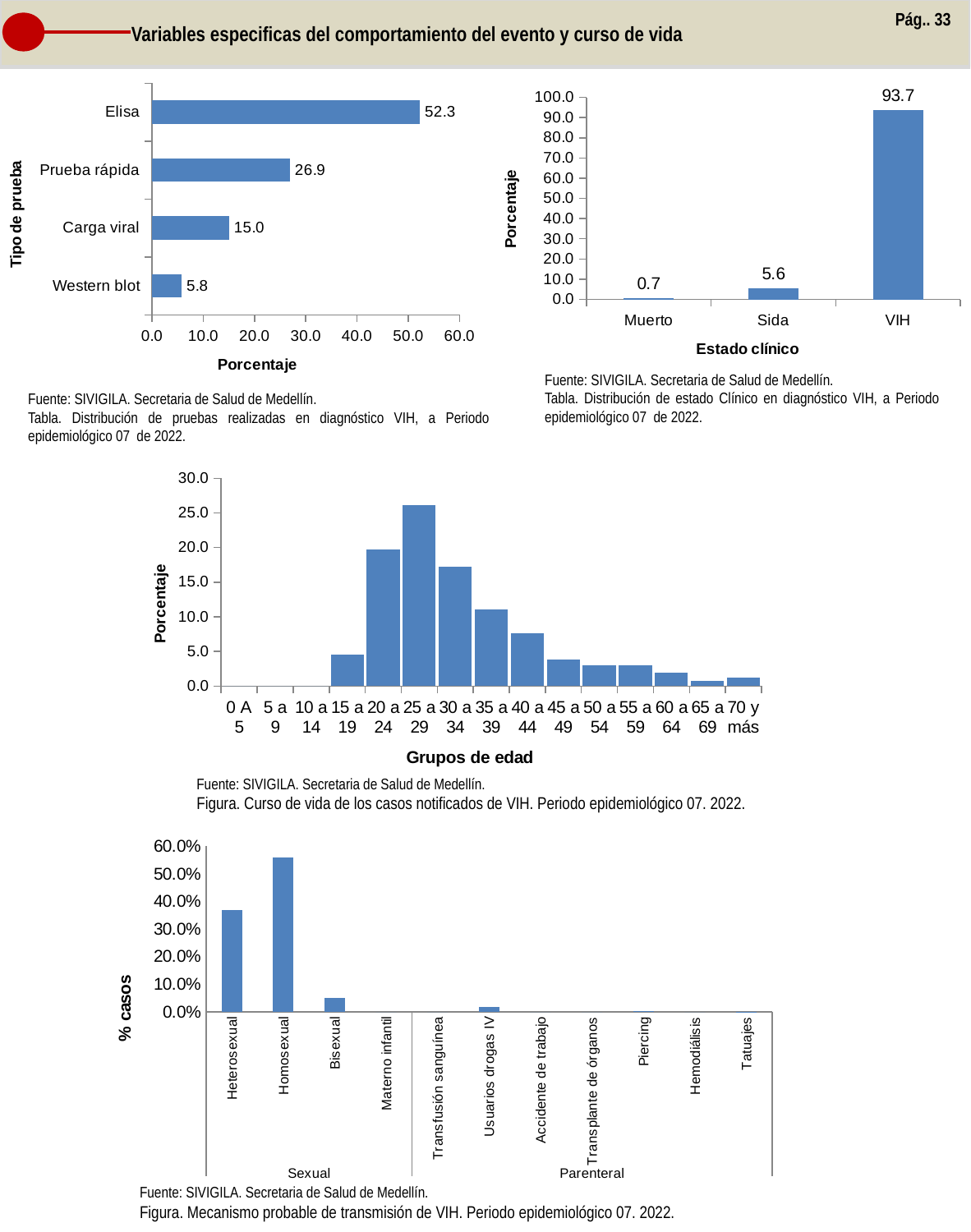

Pág.. 33

Variables especificas del comportamiento del evento y curso de vida

### Chart

| Category |  |
|---|---|
| Western blot | 5.783385909568875 |
| Carga viral | 15.036803364879075 |
| Prueba rápida | 26.919032597266035 |
| Elisa | 52.26077812828601 |

### Chart

| Category |  |
|---|---|
| Muerto | 0.7360672975814931 |
| Sida | 5.573080967402734 |
| VIH | 93.69085173501577 |
Fuente: SIVIGILA. Secretaria de Salud de Medellín.
Tabla. Distribución de estado Clínico en diagnóstico VIH, a Periodo epidemiológico 07  de 2022.
Fuente: SIVIGILA. Secretaria de Salud de Medellín.
Tabla. Distribución de pruebas realizadas en diagnóstico VIH, a Periodo epidemiológico 07  de 2022.

### Chart

| Category | % casos |
|---|---|
| 0 A 5 | 0.0 |
| 5 a 9 | 0.0 |
| 10 a 14 | 0.0 |
| 15 a 19 | 4.52155625657203 |
| 20 a 24 | 19.768664563617243 |
| 25 a 29 | 26.18296529968454 |
| 30 a 34 | 17.245005257623554 |
| 35 a 39 | 11.041009463722396 |
| 40 a 44 | 7.676130389064142 |
| 45 a 49 | 3.7854889589905363 |
| 50 a 54 | 3.0494216614090432 |
| 55 a 59 | 2.9442691903259726 |
| 60 a 64 | 1.8927444794952681 |
| 65 a 69 | 0.7360672975814931 |
| 70 y más | 1.1566771819137749 |
Fuente: SIVIGILA. Secretaria de Salud de Medellín.
Figura. Curso de vida de los casos notificados de VIH. Periodo epidemiológico 07. 2022.

### Chart

| Category | % casos |
|---|---|
| Heterosexual | 0.36908517350157727 |
| Homosexual | 0.5594111461619348 |
| Bisexual | 0.05152471083070452 |
| Materno infantil | 0.0 |
| Transfusión sanguínea | 0.0 |
| Usuarios drogas IV | 0.016824395373291272 |
| Accidente de trabajo | 0.0 |
| Transplante de órganos | 0.0 |
| Piercing | 0.002103049421661409 |
| Hemodiálisis | 0.0 |
| Tatuajes | 0.0010515247108307045 |
Fuente: SIVIGILA. Secretaria de Salud de Medellín.
Figura. Mecanismo probable de transmisión de VIH. Periodo epidemiológico 07. 2022.